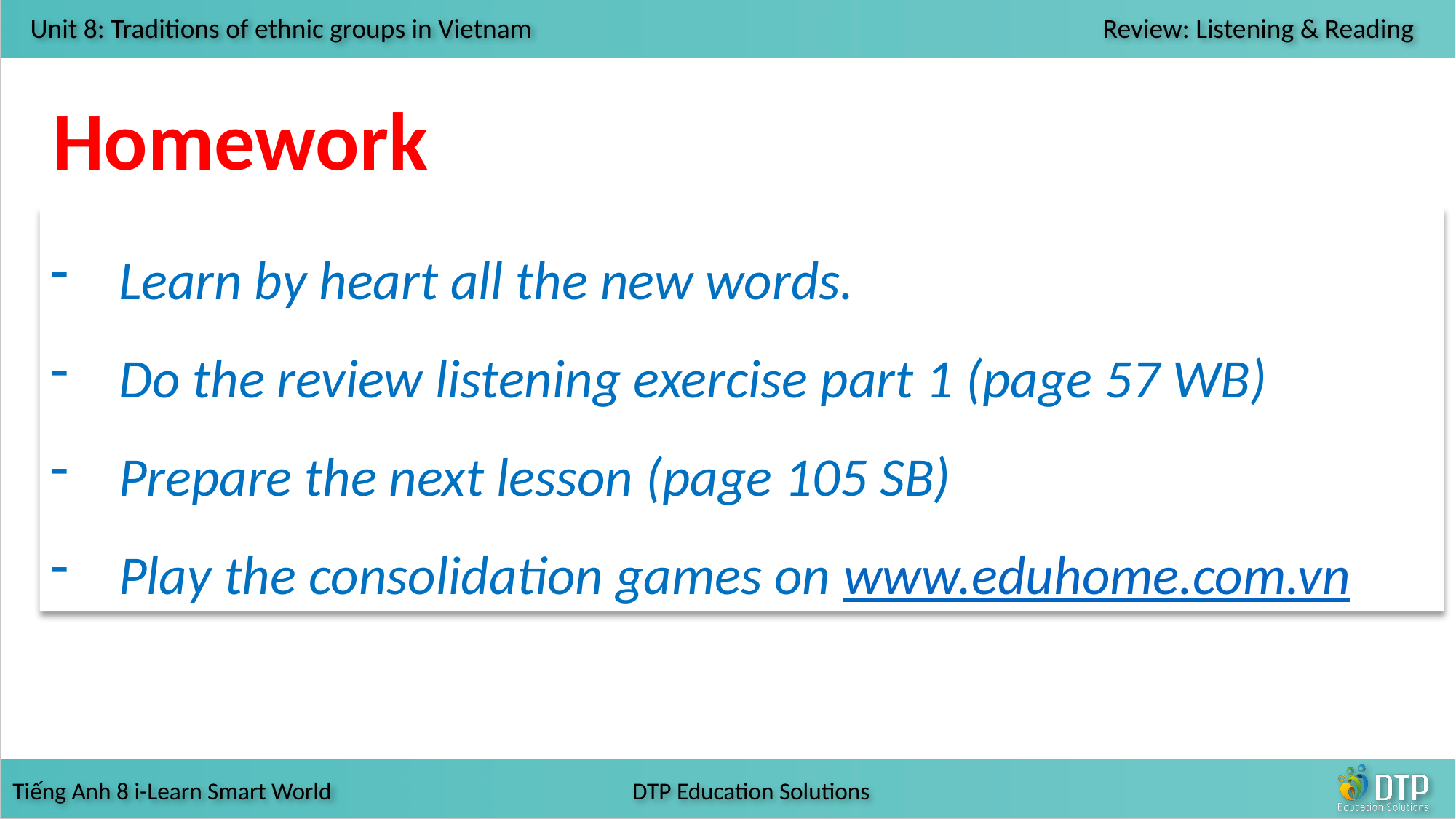

Homework
Learn by heart all the new words.
Do the review listening exercise part 1 (page 57 WB)
Prepare the next lesson (page 105 SB)
Play the consolidation games on www.eduhome.com.vn